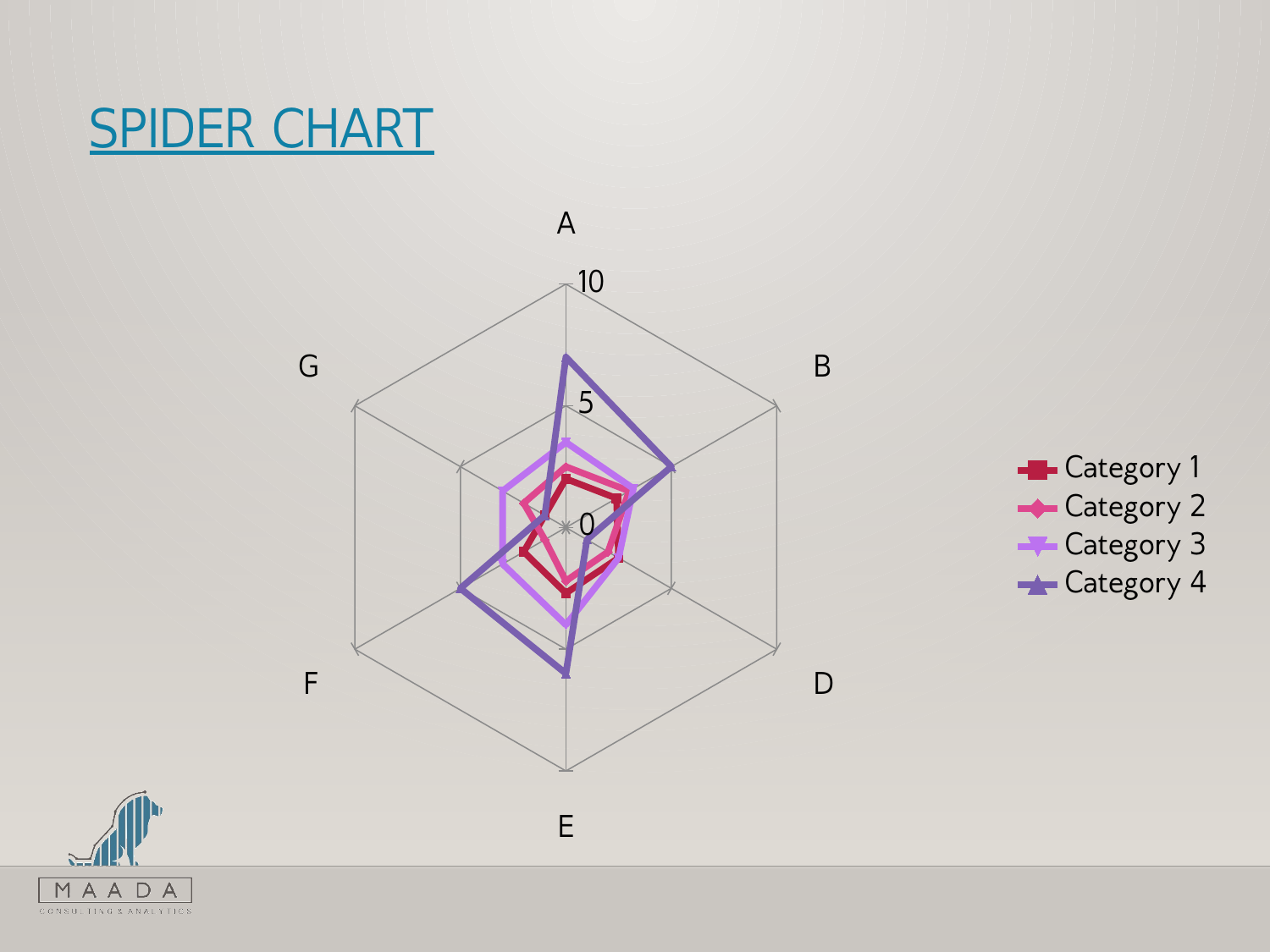

# Spider Chart

### Chart

| Category | Category 1 | Category 2 | Category 3 | Category 4 |
|---|---|---|---|---|
| A | 2.0 | 2.5 | 3.5 | 7.0 |
| B | 2.4 | 3.0 | 3.2 | 5.0 |
| D | 2.5 | 2.0 | 2.5 | 1.0 |
| E | 2.7 | 2.2 | 4.0 | 6.0 |
| F | 2.0 | 1.0 | 3.0 | 5.0 |
| G | 1.0 | 2.0 | 3.0 | 1.0 |